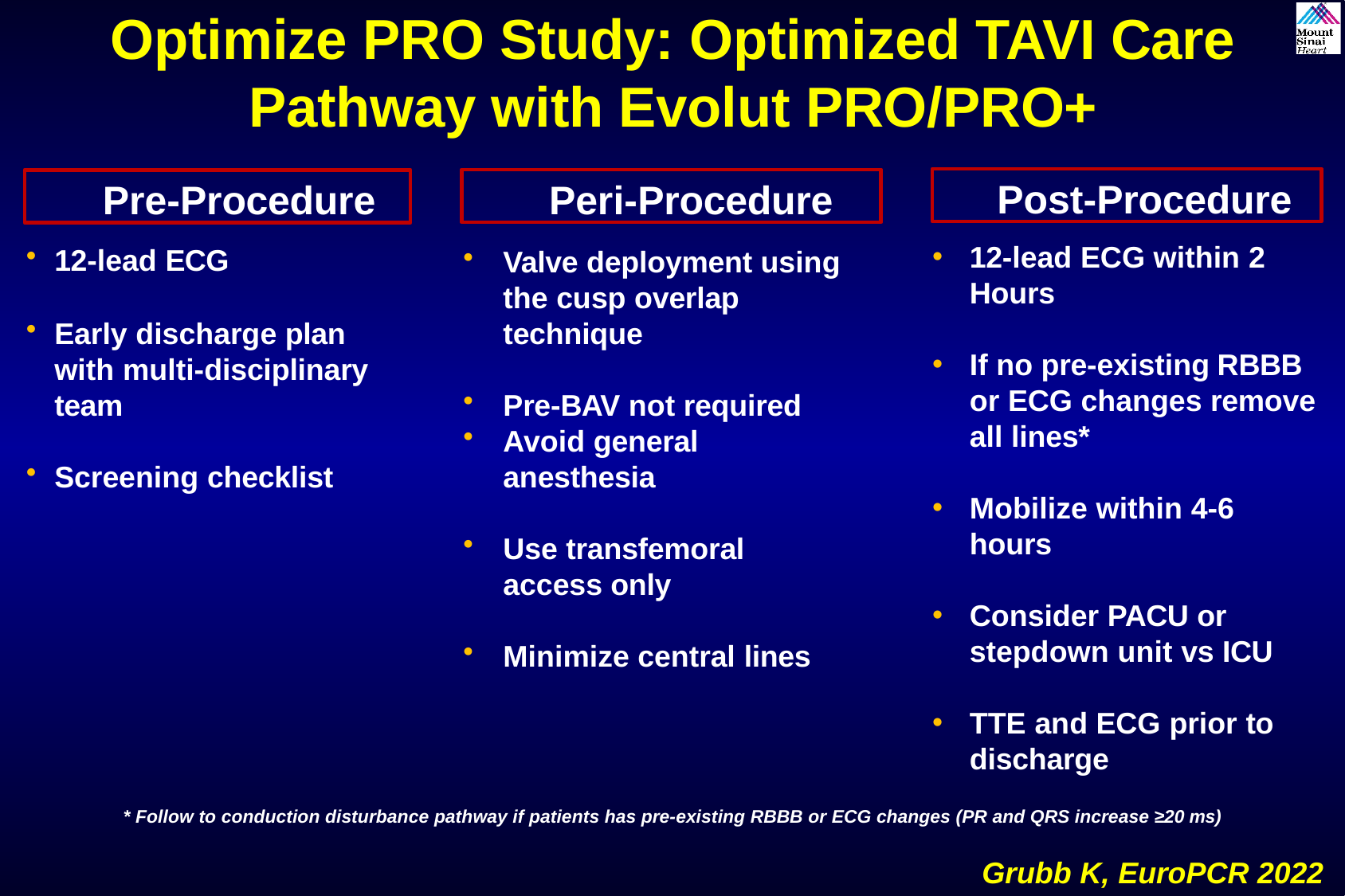

Optimize PRO Study: Optimized TAVI Care Pathway with Evolut PRO/PRO+
Post-Procedure
Peri-Procedure
Pre-Procedure
12-lead ECG within 2 Hours

If no pre-existing RBBB or ECG changes remove all lines*

Mobilize within 4-6 hours

Consider PACU or stepdown unit vs ICU

TTE and ECG prior to discharge
Valve deployment using the cusp overlap technique

Pre-BAV not required
Avoid general anesthesia

Use transfemoral access only

Minimize central lines
12-lead ECG

Early discharge plan with multi-disciplinary team

Screening checklist
* Follow to conduction disturbance pathway if patients has pre-existing RBBB or ECG changes (PR and QRS increase ≥20 ms)
Grubb K, EuroPCR 2022